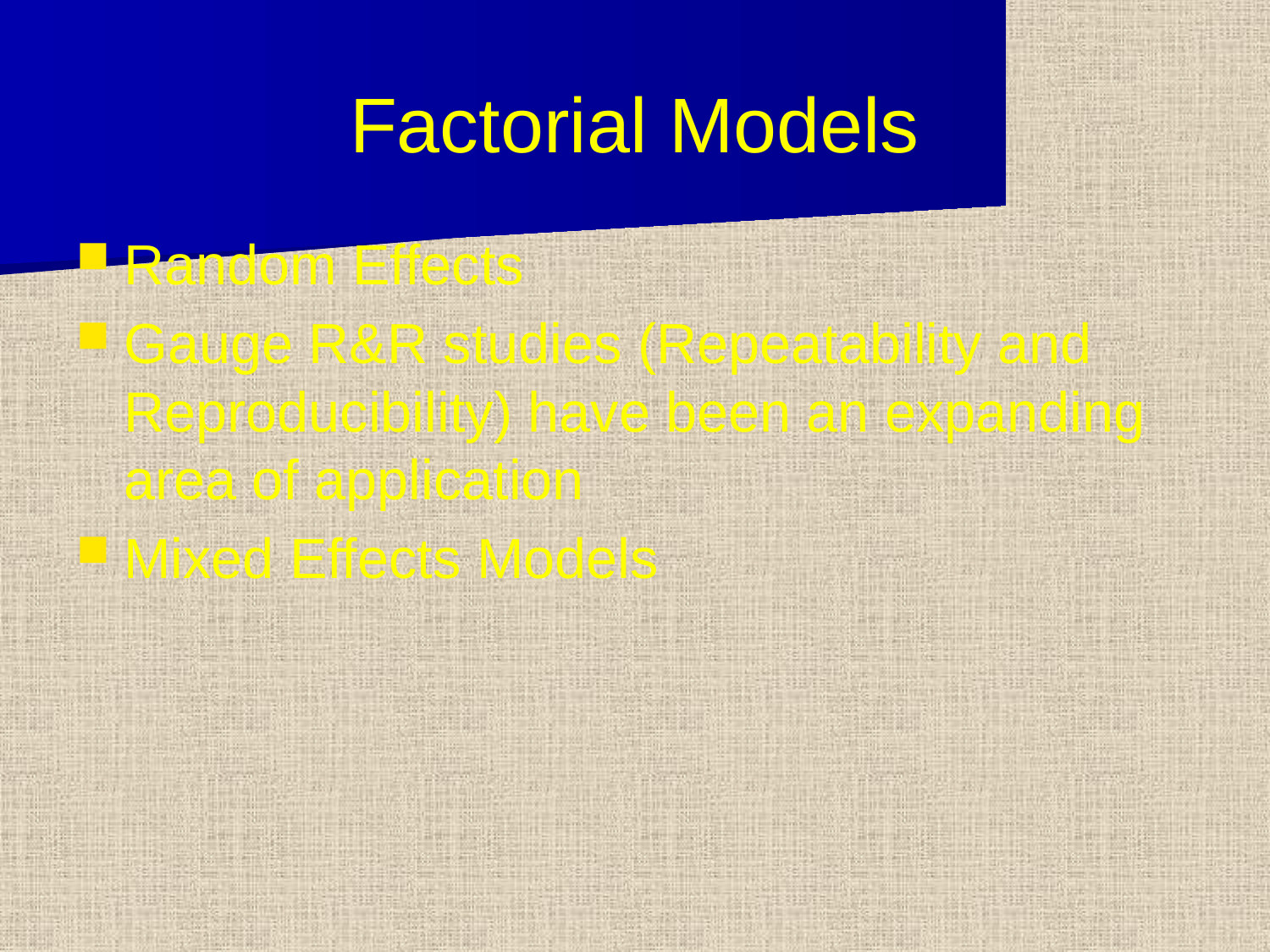

# Factorial Models
Random Effects
Gauge R&R studies (Repeatability and Reproducibility) have been an expanding area of application
Mixed Effects Models